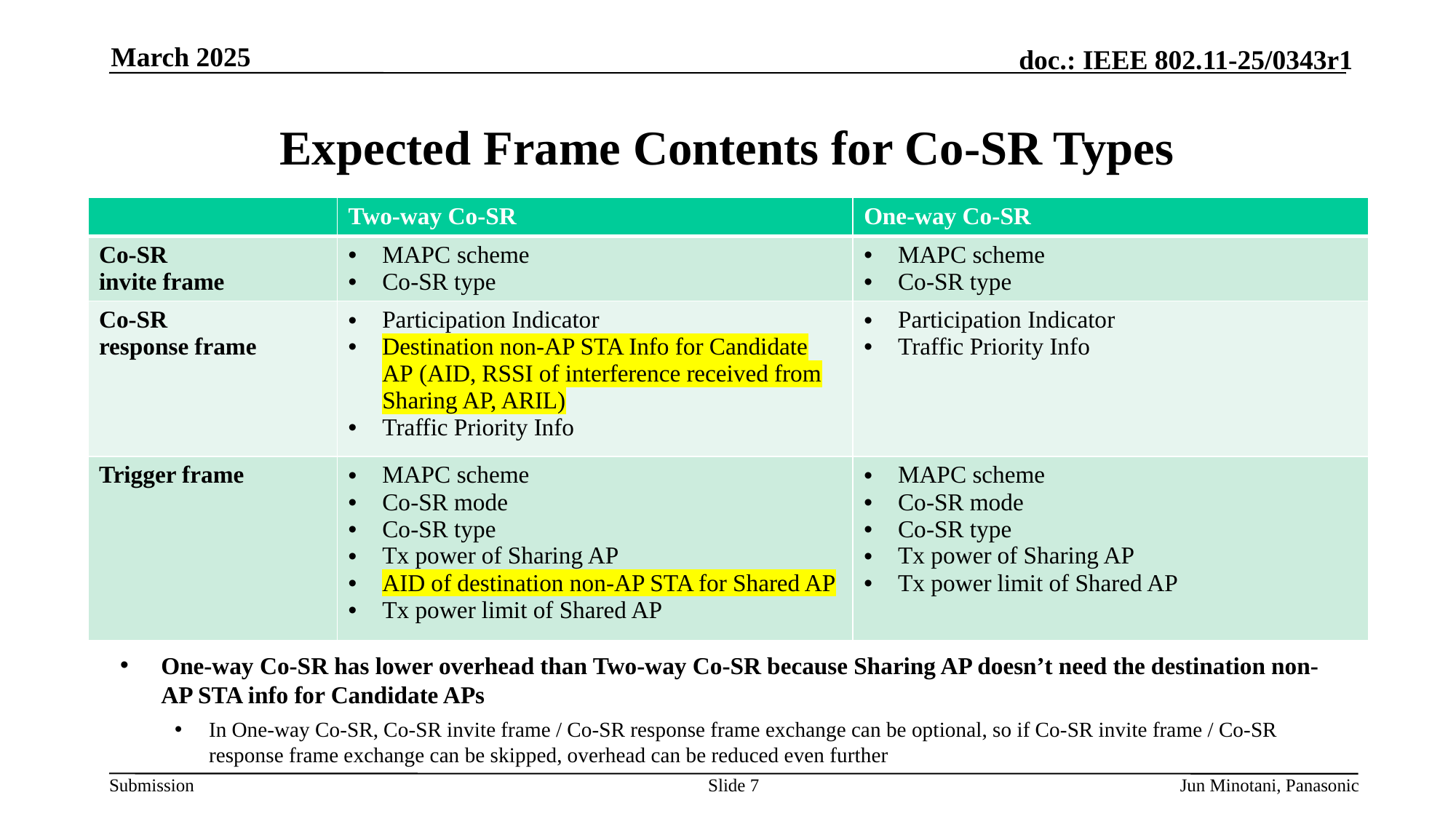

March 2025
# Expected Frame Contents for Co-SR Types
|  | Two-way Co-SR | One-way Co-SR |
| --- | --- | --- |
| Co-SR invite frame | MAPC scheme Co-SR type | MAPC scheme Co-SR type |
| Co-SR response frame | Participation Indicator Destination non-AP STA Info for Candidate AP (AID, RSSI of interference received from Sharing AP, ARIL) Traffic Priority Info | Participation Indicator Traffic Priority Info |
| Trigger frame | MAPC scheme Co-SR mode Co-SR type Tx power of Sharing AP AID of destination non-AP STA for Shared AP Tx power limit of Shared AP | MAPC scheme Co-SR mode Co-SR type Tx power of Sharing AP Tx power limit of Shared AP |
One-way Co-SR has lower overhead than Two-way Co-SR because Sharing AP doesn’t need the destination non-AP STA info for Candidate APs
In One-way Co-SR, Co-SR invite frame / Co-SR response frame exchange can be optional, so if Co-SR invite frame / Co-SR response frame exchange can be skipped, overhead can be reduced even further
Slide 7
Jun Minotani, Panasonic